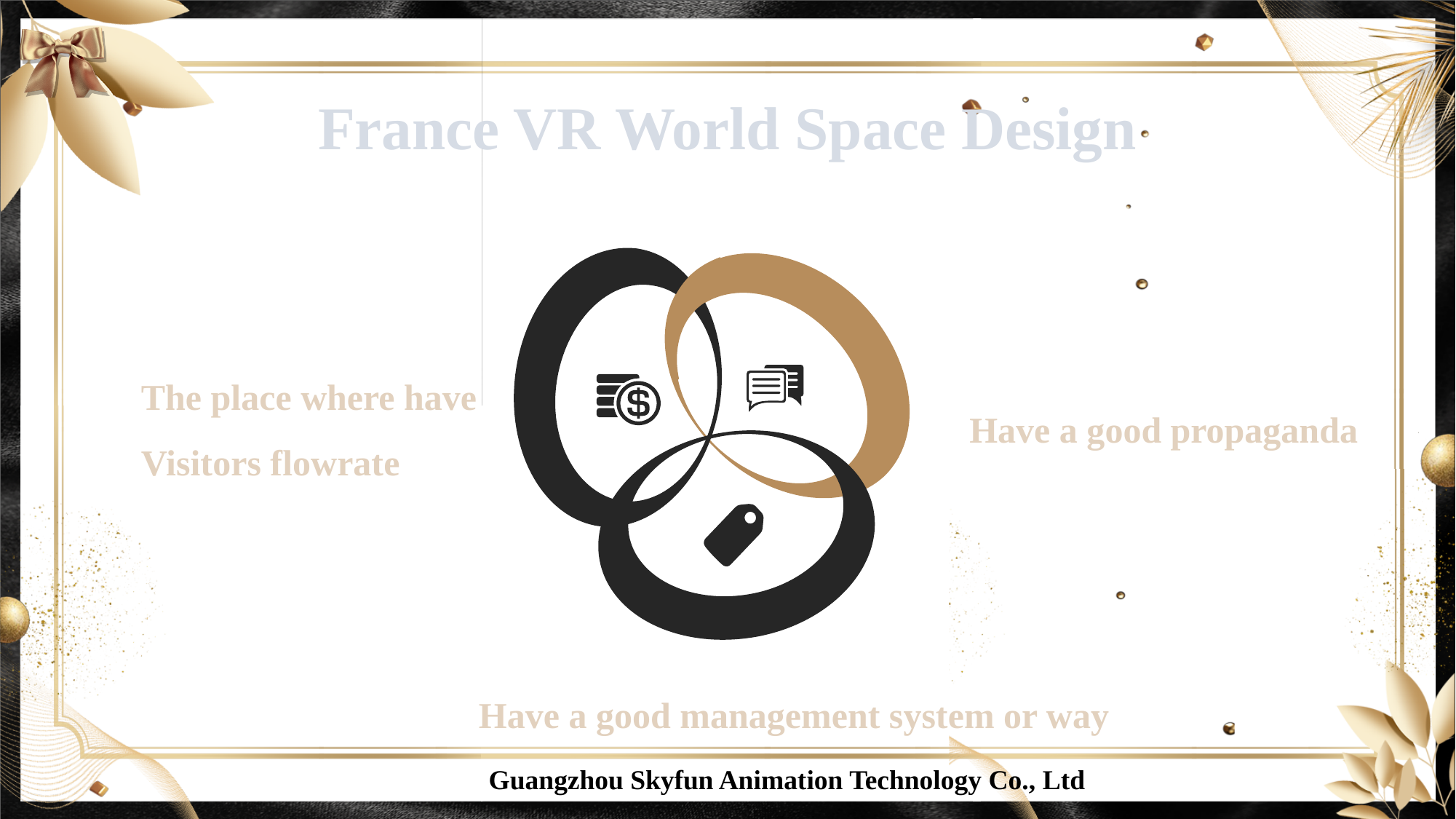

France VR World Space Design

The place where have
Visitors flowrate

Have a good propaganda

Have a good management system or way
Guangzhou Skyfun Animation Technology Co., Ltd